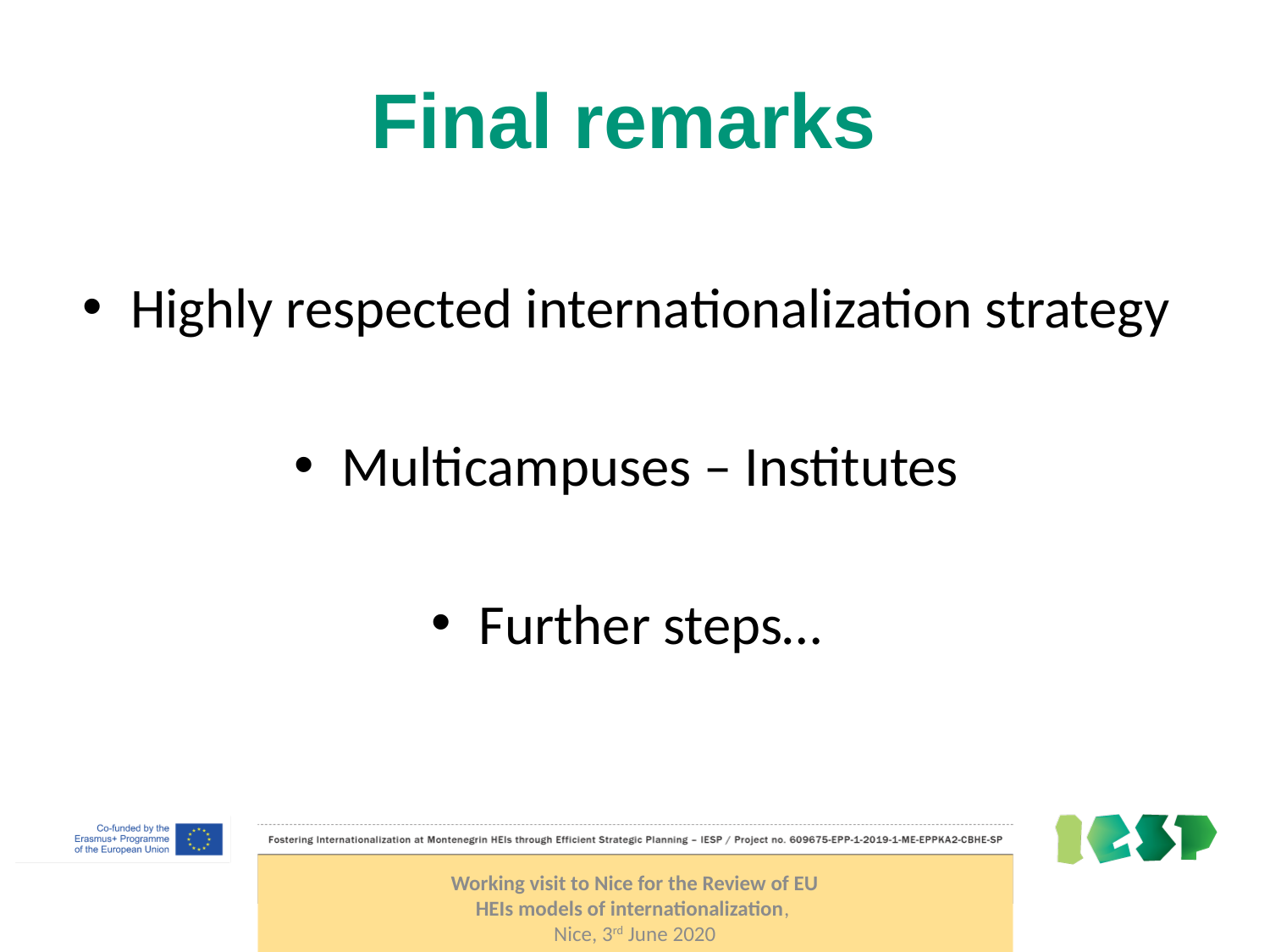

# Final remarks

Highly respected internationalization strategy

Multicampuses – Institutes

Further steps…
Working visit to Nice for the Review of EU HEIs models of internationalization,
Nice, 3rd June 2020